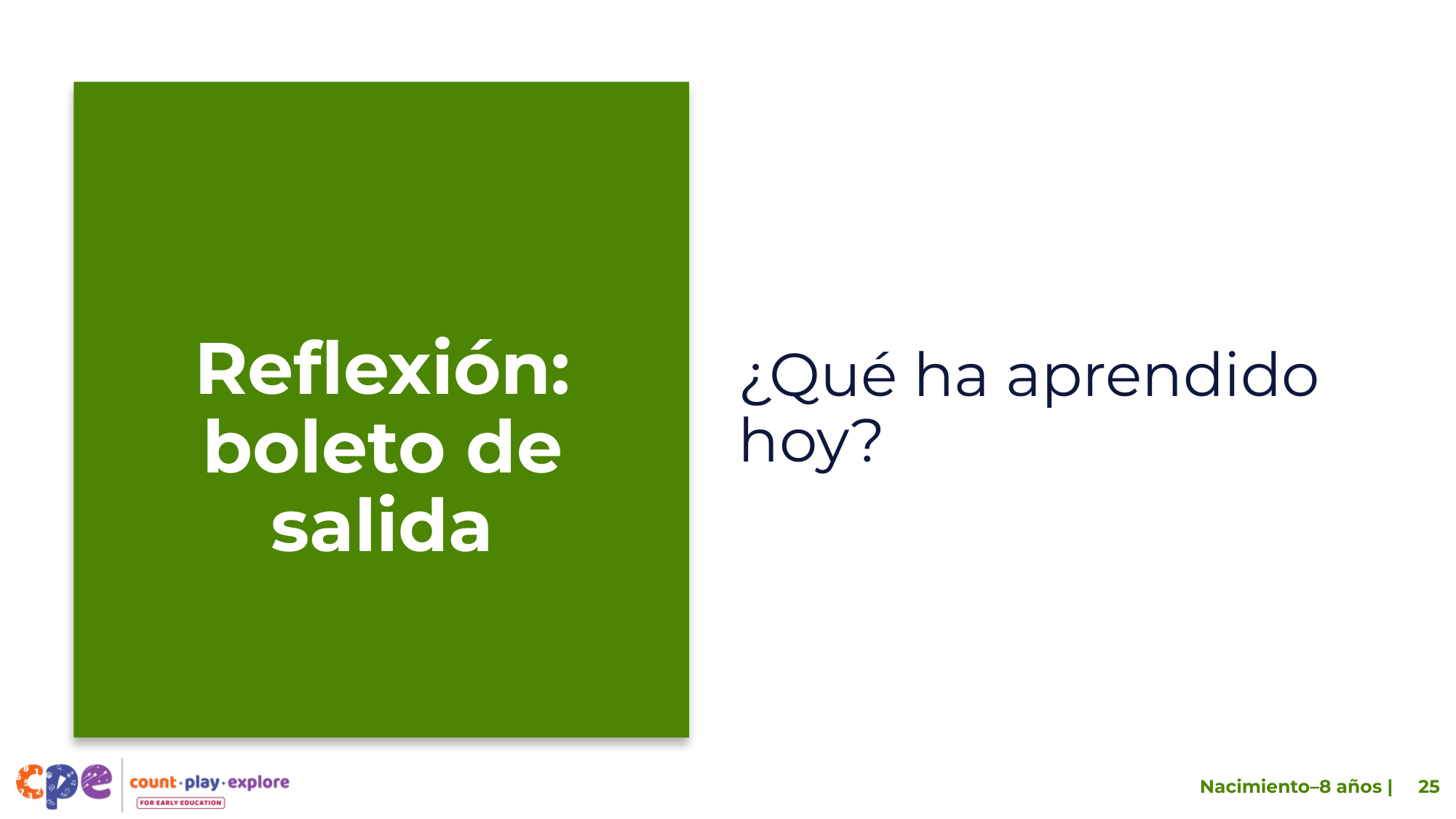

¿Qué ha aprendido hoy?
# Reflexión: boleto de salida